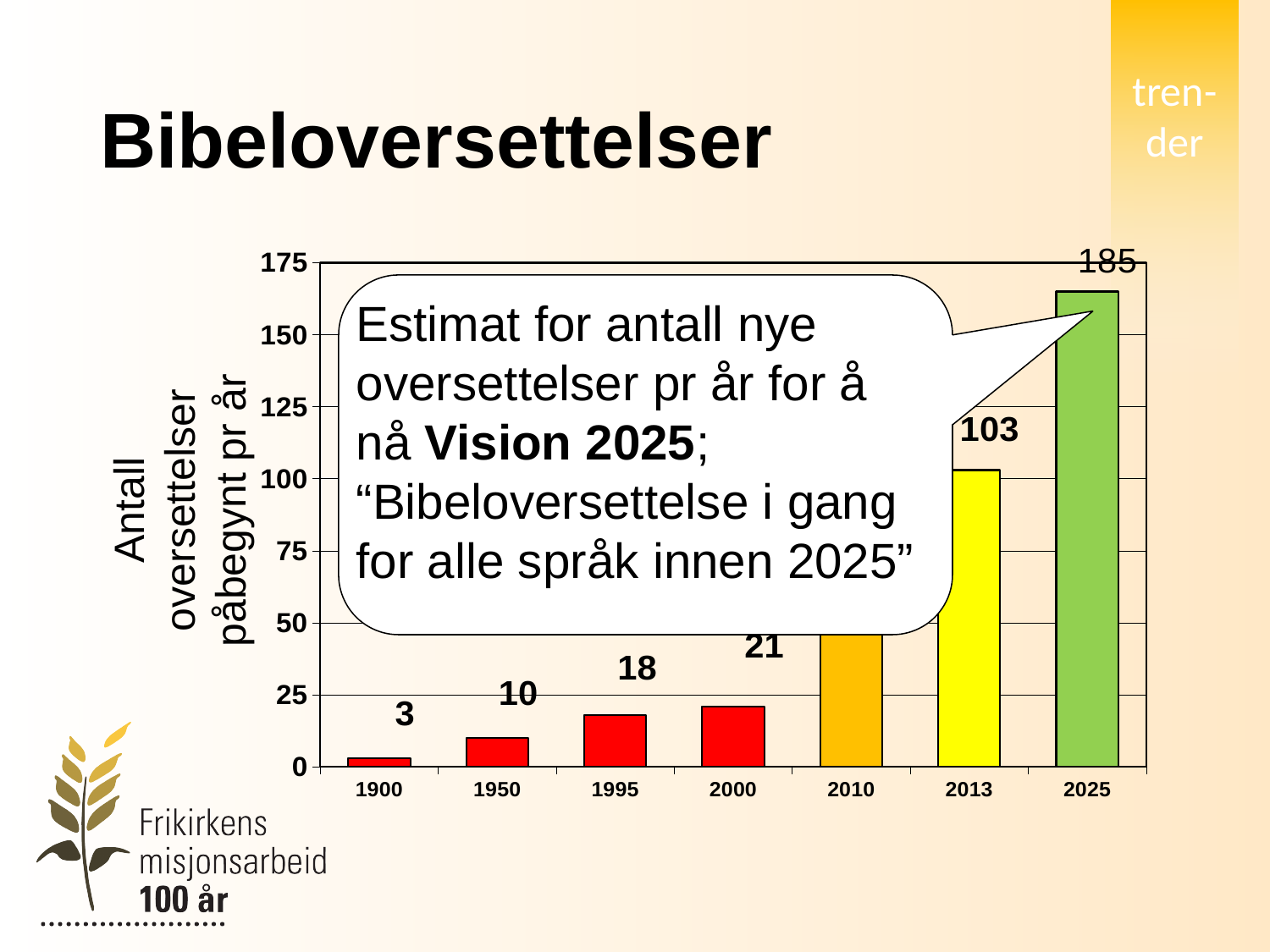

tren-der

# Bibeloversettelser

### Chart

| Category |  |
|---|---|
| 1900.0 | 3.0 |
| 1950.0 | 10.0 |
| 1995.0 | 18.0 |
| 2000.0 | 21.0 |
| 2010.0 | 73.0 |
| 2013.0 | 103.0 |
| 2025.0 | 165.0 |
Estimat for antall nye oversettelser pr år for å nå Vision 2025; “Bibeloversettelse i gang for alle språk innen 2025”
Antall oversettelser påbegynt pr år